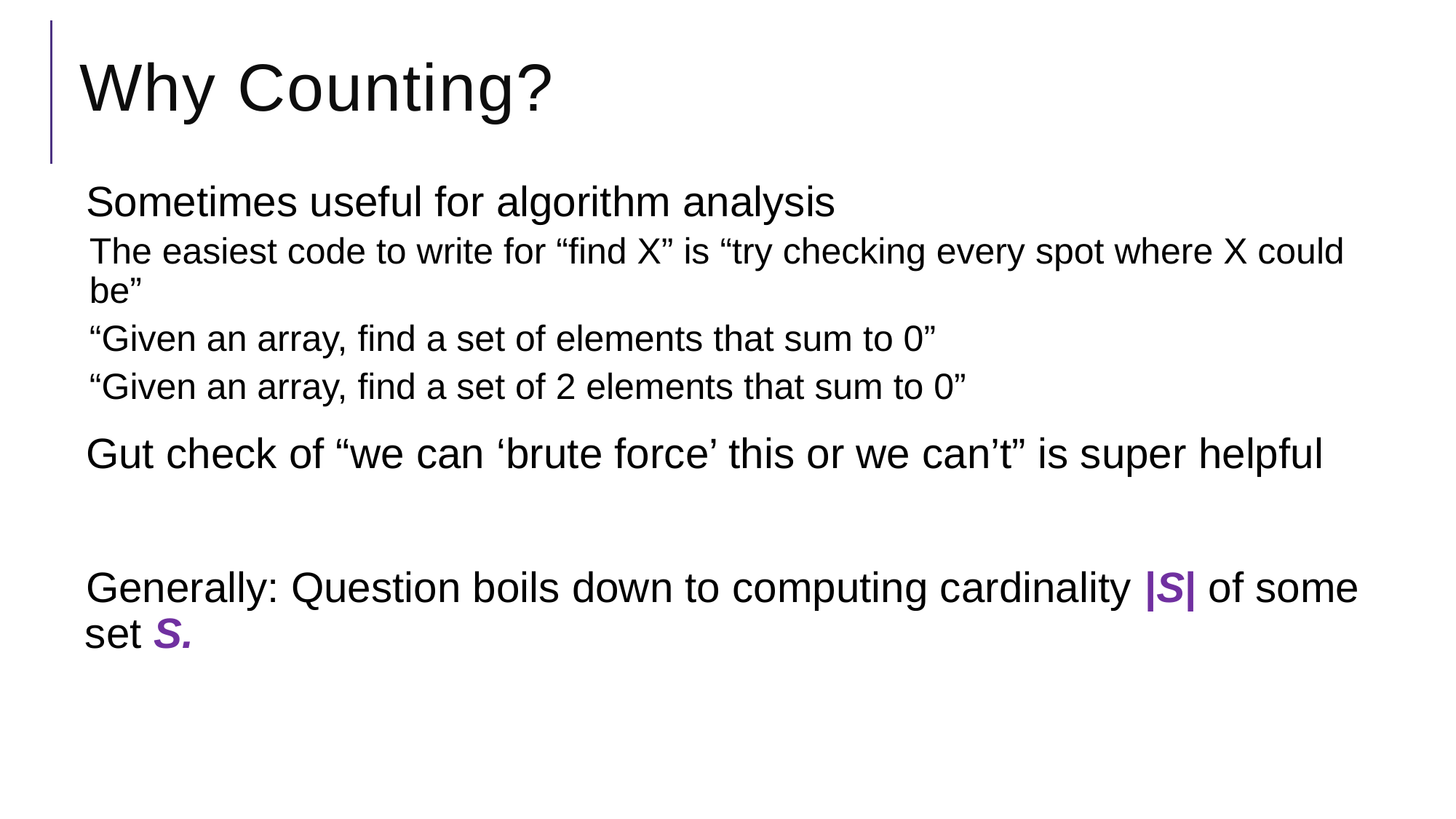

# Why Counting?
Sometimes useful for algorithm analysis
The easiest code to write for “find X” is “try checking every spot where X could be”
“Given an array, find a set of elements that sum to 0”
“Given an array, find a set of 2 elements that sum to 0”
Gut check of “we can ‘brute force’ this or we can’t” is super helpful

Generally: Question boils down to computing cardinality |S| of some set S.